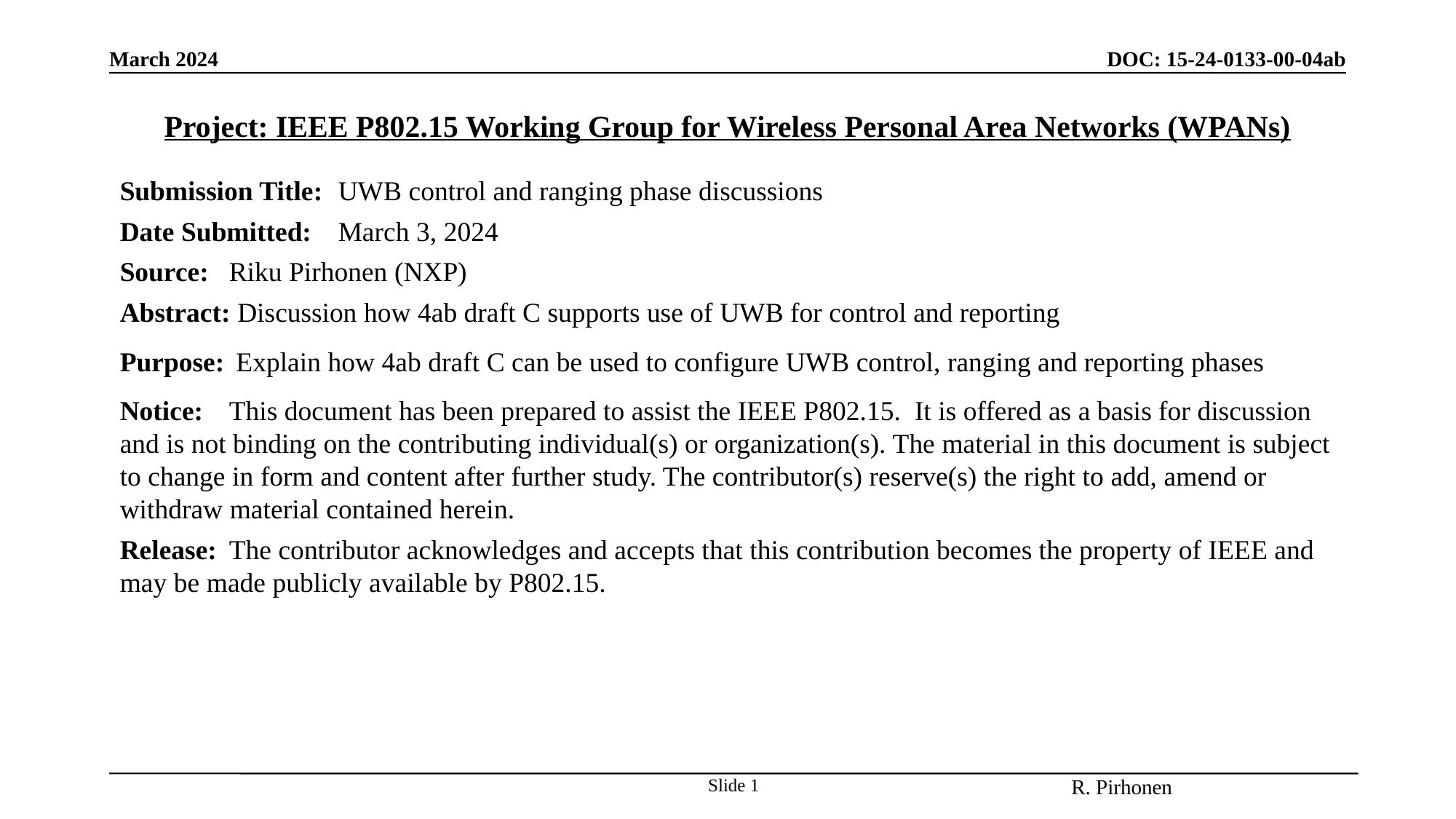

March 2024
DOC: 15-24-0133-00-04ab
Project: IEEE P802.15 Working Group for Wireless Personal Area Networks (WPANs)
Submission Title: 	UWB control and ranging phase discussions
Date Submitted: 	March 3, 2024
Source: 	Riku Pirhonen (NXP)
Abstract: Discussion how 4ab draft C supports use of UWB for control and reporting
Purpose:	 Explain how 4ab draft C can be used to configure UWB control, ranging and reporting phases
Notice:	This document has been prepared to assist the IEEE P802.15.  It is offered as a basis for discussion and is not binding on the contributing individual(s) or organization(s). The material in this document is subject to change in form and content after further study. The contributor(s) reserve(s) the right to add, amend or withdraw material contained herein.
Release:	The contributor acknowledges and accepts that this contribution becomes the property of IEEE and may be made publicly available by P802.15.
Slide 1
R. Pirhonen